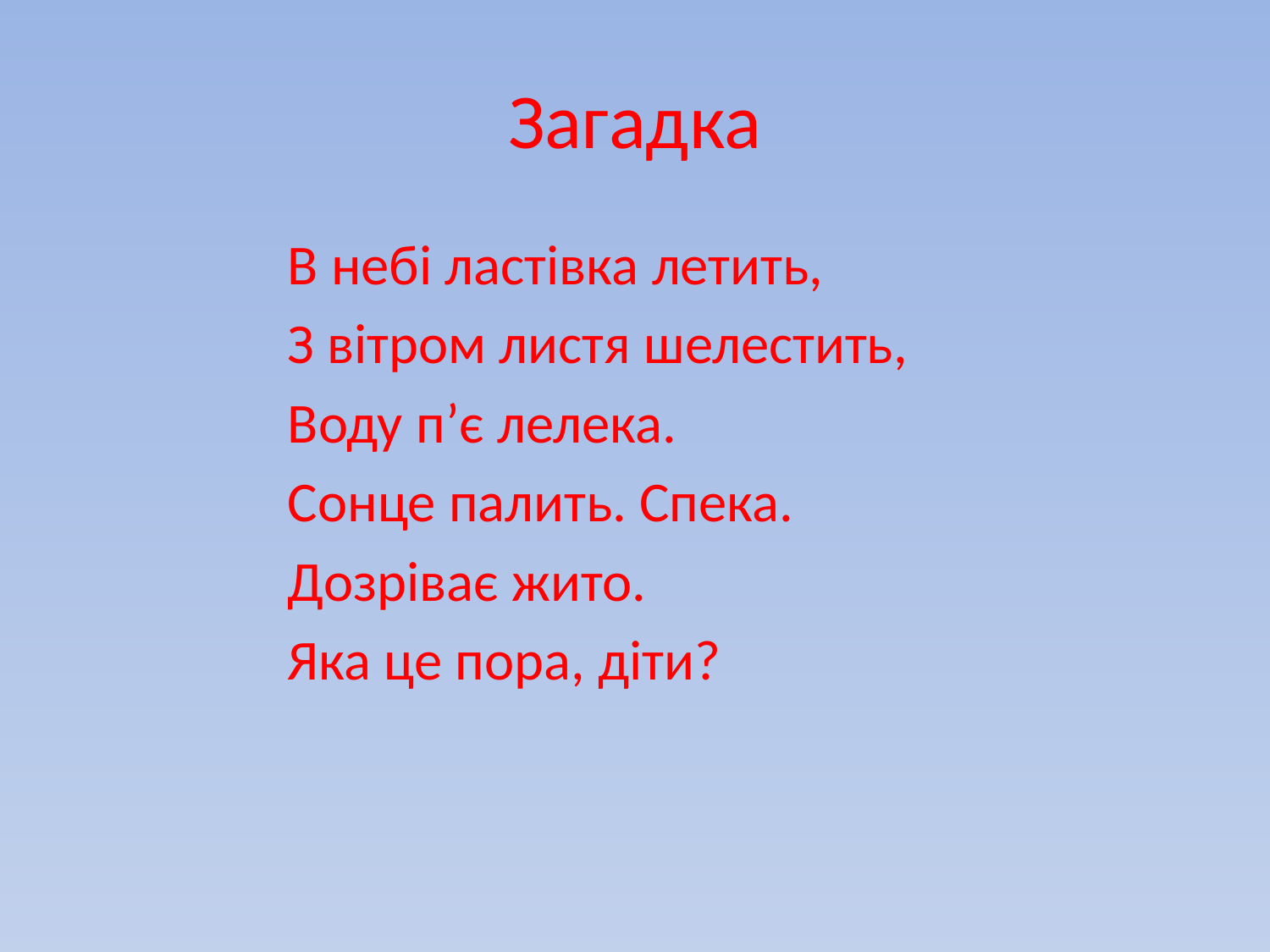

# Загадка
В небі ластівка летить,
З вітром листя шелестить,
Воду п’є лелека.
Сонце палить. Спека.
Дозріває жито.
Яка це пора, діти?